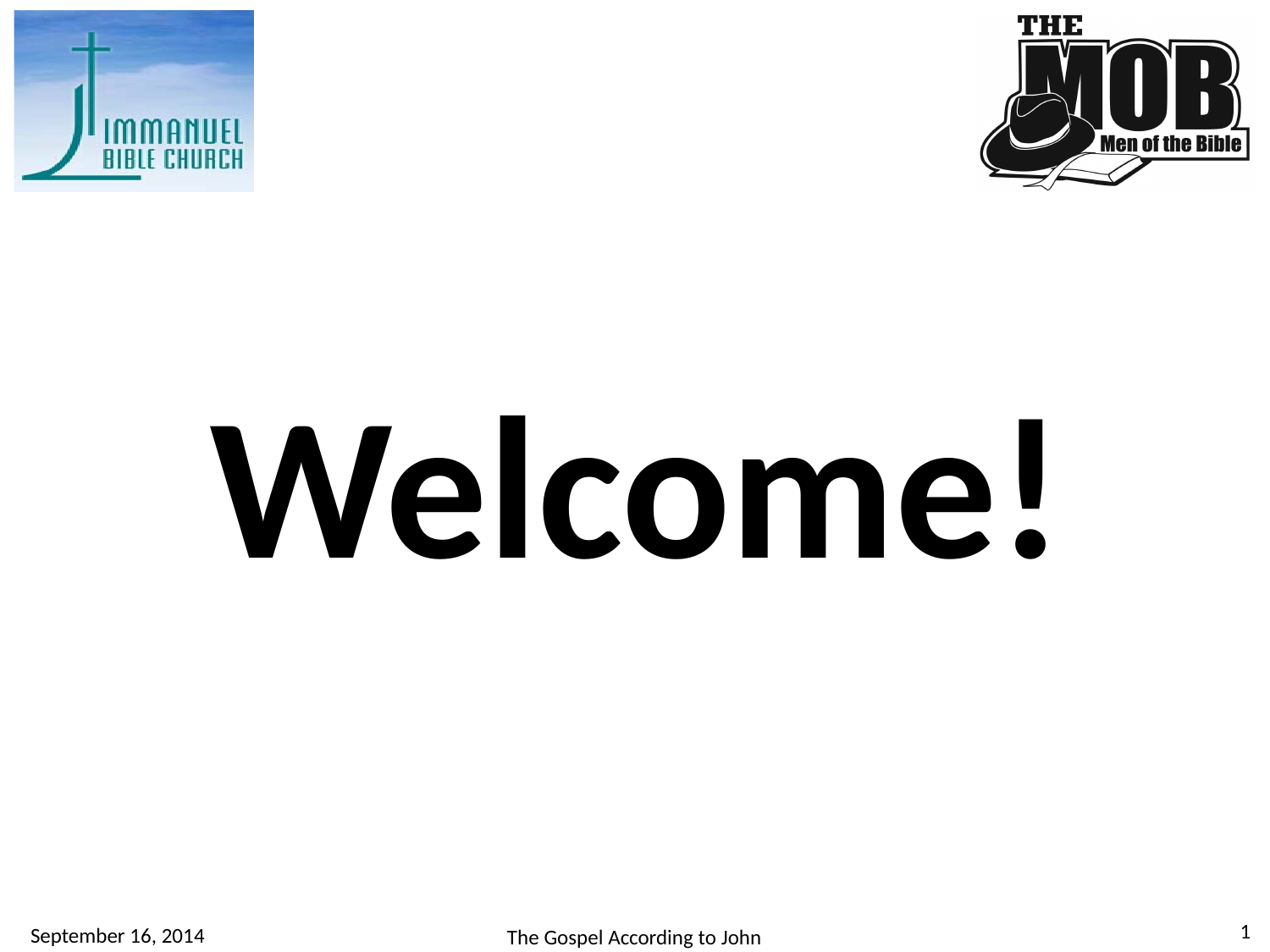

Welcome!
1
September 16, 2014
The Gospel According to John